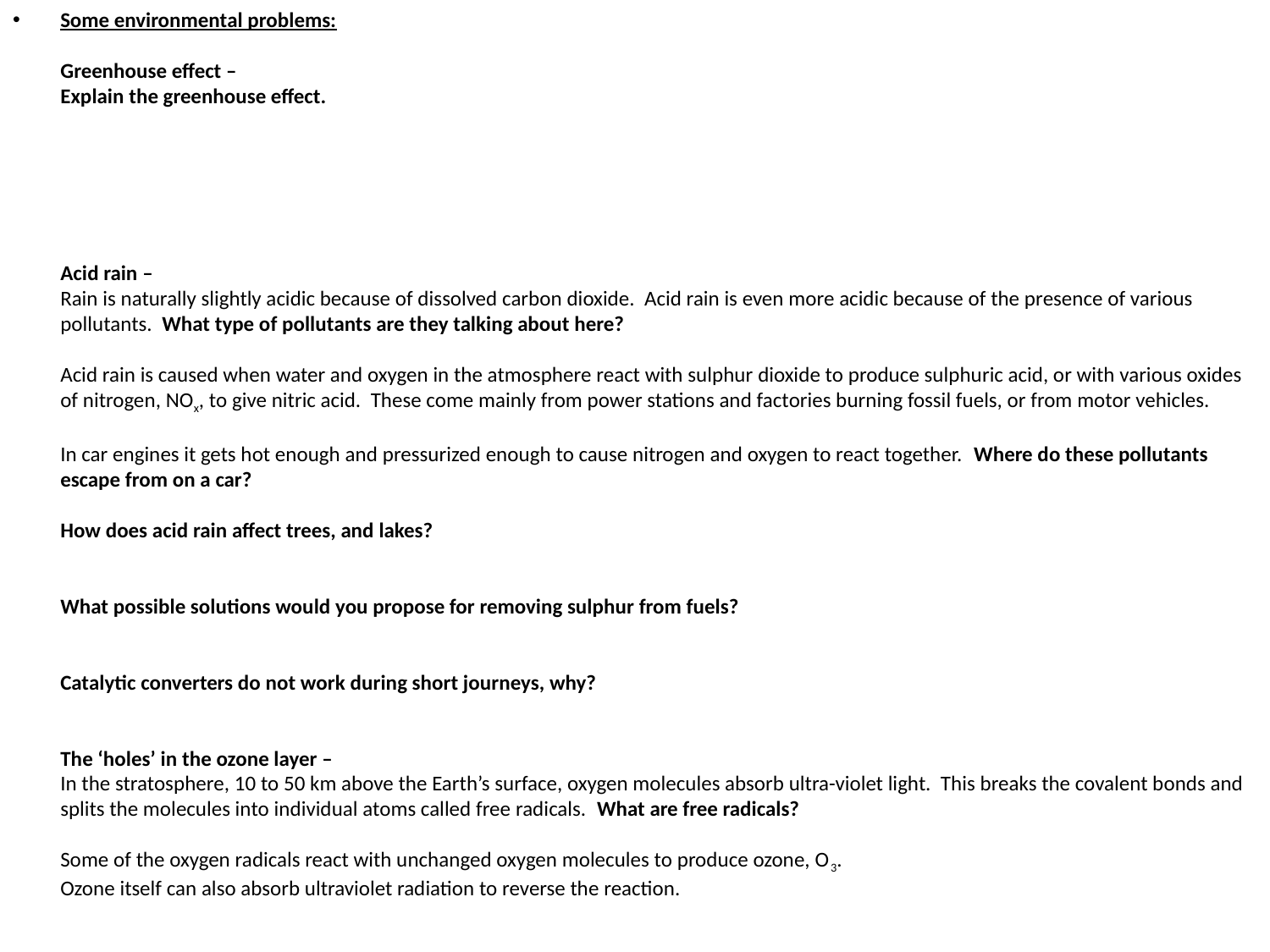

Some environmental problems:
Greenhouse effect –
Explain the greenhouse effect.
Acid rain –
Rain is naturally slightly acidic because of dissolved carbon dioxide.  Acid rain is even more acidic because of the presence of various pollutants.  What type of pollutants are they talking about here?
Acid rain is caused when water and oxygen in the atmosphere react with sulphur dioxide to produce sulphuric acid, or with various oxides of nitrogen, NOx, to give nitric acid.  These come mainly from power stations and factories burning fossil fuels, or from motor vehicles.
In car engines it gets hot enough and pressurized enough to cause nitrogen and oxygen to react together.  Where do these pollutants escape from on a car?
How does acid rain affect trees, and lakes?
What possible solutions would you propose for removing sulphur from fuels?
Catalytic converters do not work during short journeys, why?
The ‘holes’ in the ozone layer –
In the stratosphere, 10 to 50 km above the Earth’s surface, oxygen molecules absorb ultra-violet light.  This breaks the covalent bonds and splits the molecules into individual atoms called free radicals.  What are free radicals?
Some of the oxygen radicals react with unchanged oxygen molecules to produce ozone, O3.
Ozone itself can also absorb ultraviolet radiation to reverse the reaction.